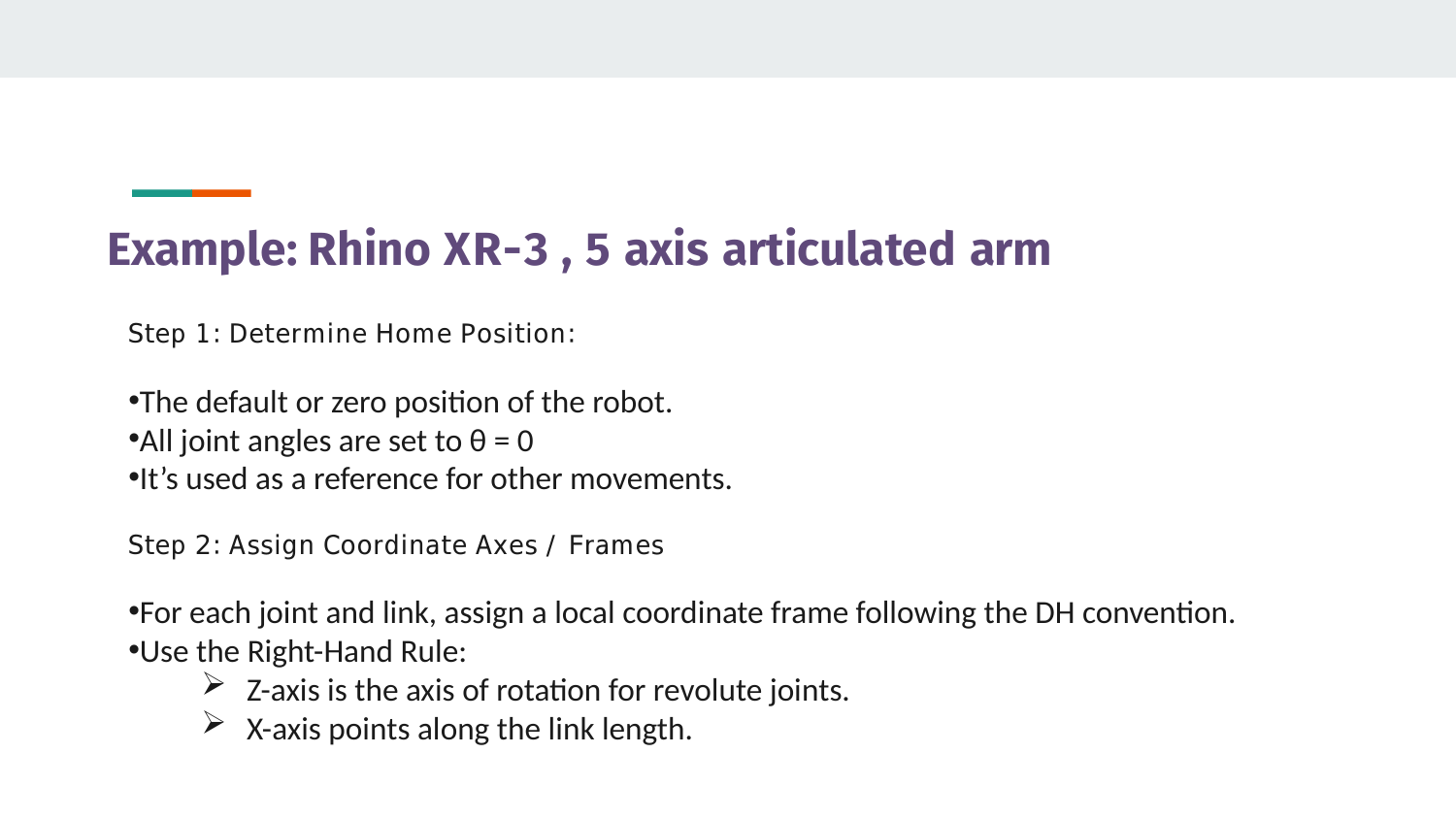

# Example: Rhino XR-3 , 5 axis articulated arm
Step 1: Determine Home Position:

The default or zero position of the robot.
All joint angles are set to θ = 0
It’s used as a reference for other movements.

Step 2: Assign Coordinate Axes / Frames

For each joint and link, assign a local coordinate frame following the DH convention.
Use the Right-Hand Rule:
Z-axis is the axis of rotation for revolute joints.
X-axis points along the link length.